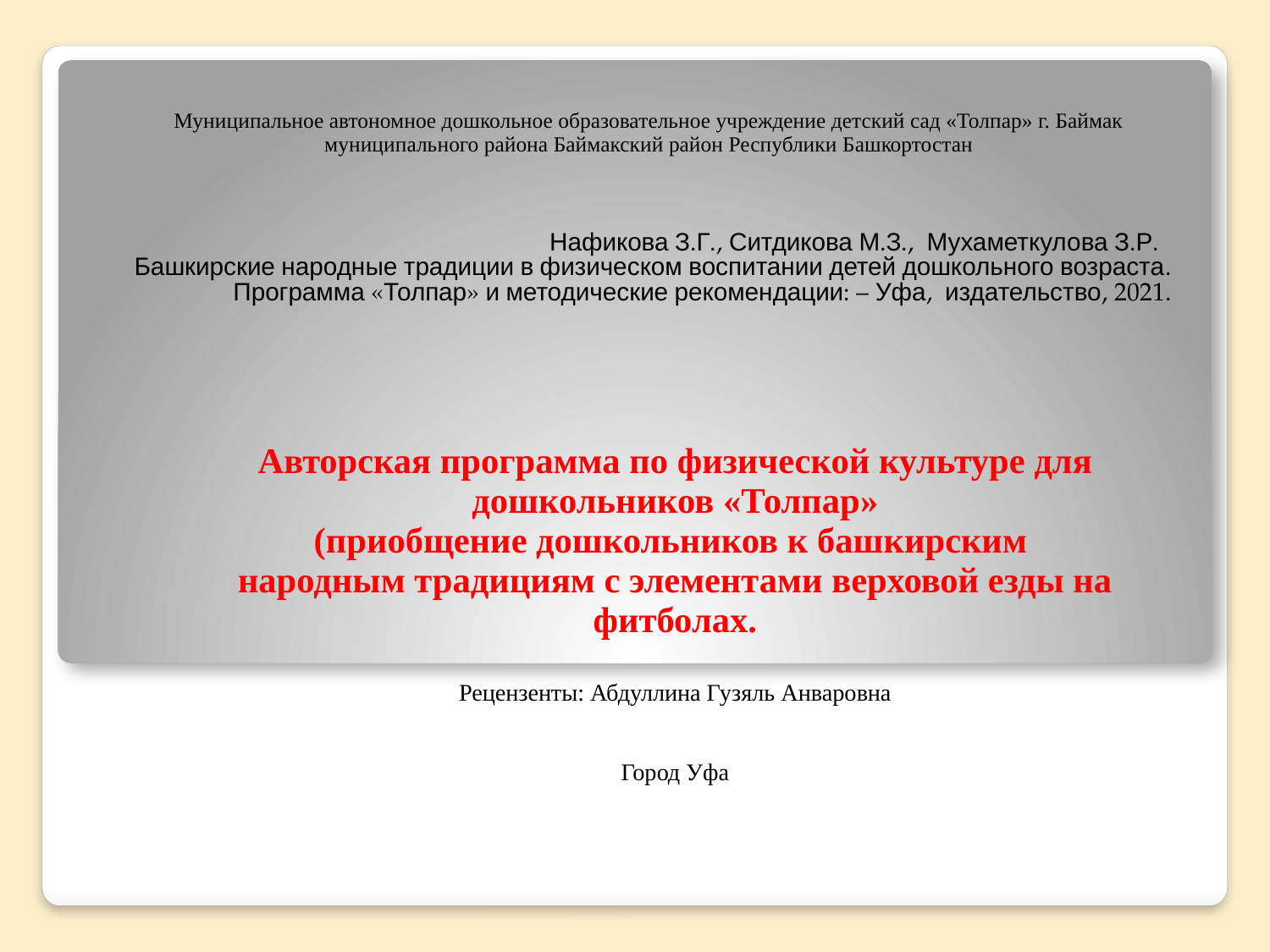

Муниципальное автономное дошкольное образовательное учреждение детский сад «Толпар» г. Баймак муниципального района Баймакский район Республики Башкортостан

Нафикова З.Г., Ситдикова М.З.,  Мухаметкулова З.Р.
Башкирские народные традиции в физическом воспитании детей дошкольного возраста. Программа «Толпар» и методические рекомендации: – Уфа,  издательство, 2021.
# Авторская программа по физической культуре для дошкольников «Толпар» (приобщение дошкольников к башкирским  народным традициям с элементами верховой езды на фитболах. Рецензенты: Абдуллина Гузяль Анваровна     Город Уфа